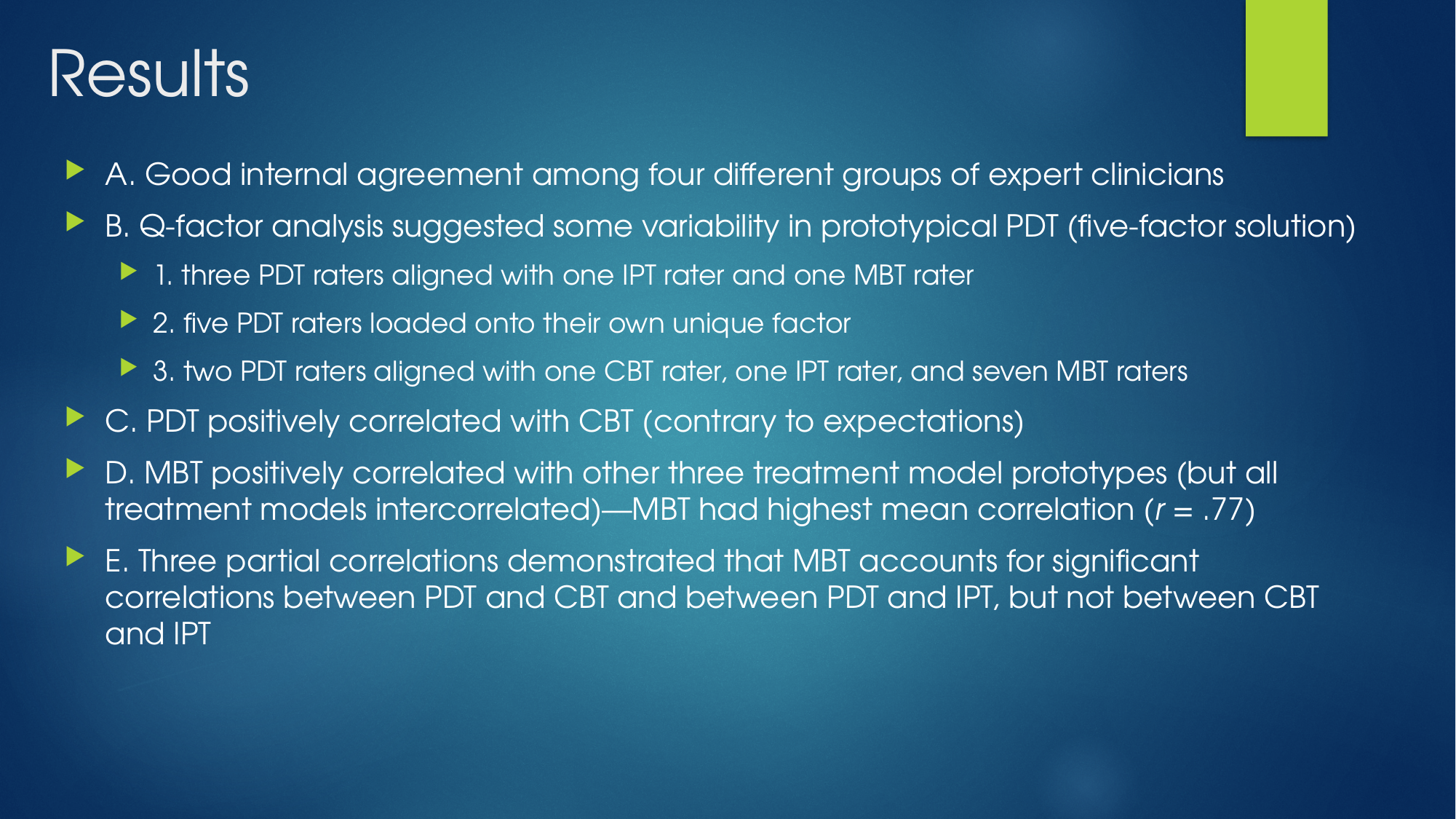

# Results
A. Good internal agreement among four different groups of expert clinicians
B. Q-factor analysis suggested some variability in prototypical PDT (five-factor solution)
1. three PDT raters aligned with one IPT rater and one MBT rater
2. five PDT raters loaded onto their own unique factor
3. two PDT raters aligned with one CBT rater, one IPT rater, and seven MBT raters
C. PDT positively correlated with CBT (contrary to expectations)
D. MBT positively correlated with other three treatment model prototypes (but all treatment models intercorrelated)—MBT had highest mean correlation (r = .77)
E. Three partial correlations demonstrated that MBT accounts for significant correlations between PDT and CBT and between PDT and IPT, but not between CBT and IPT